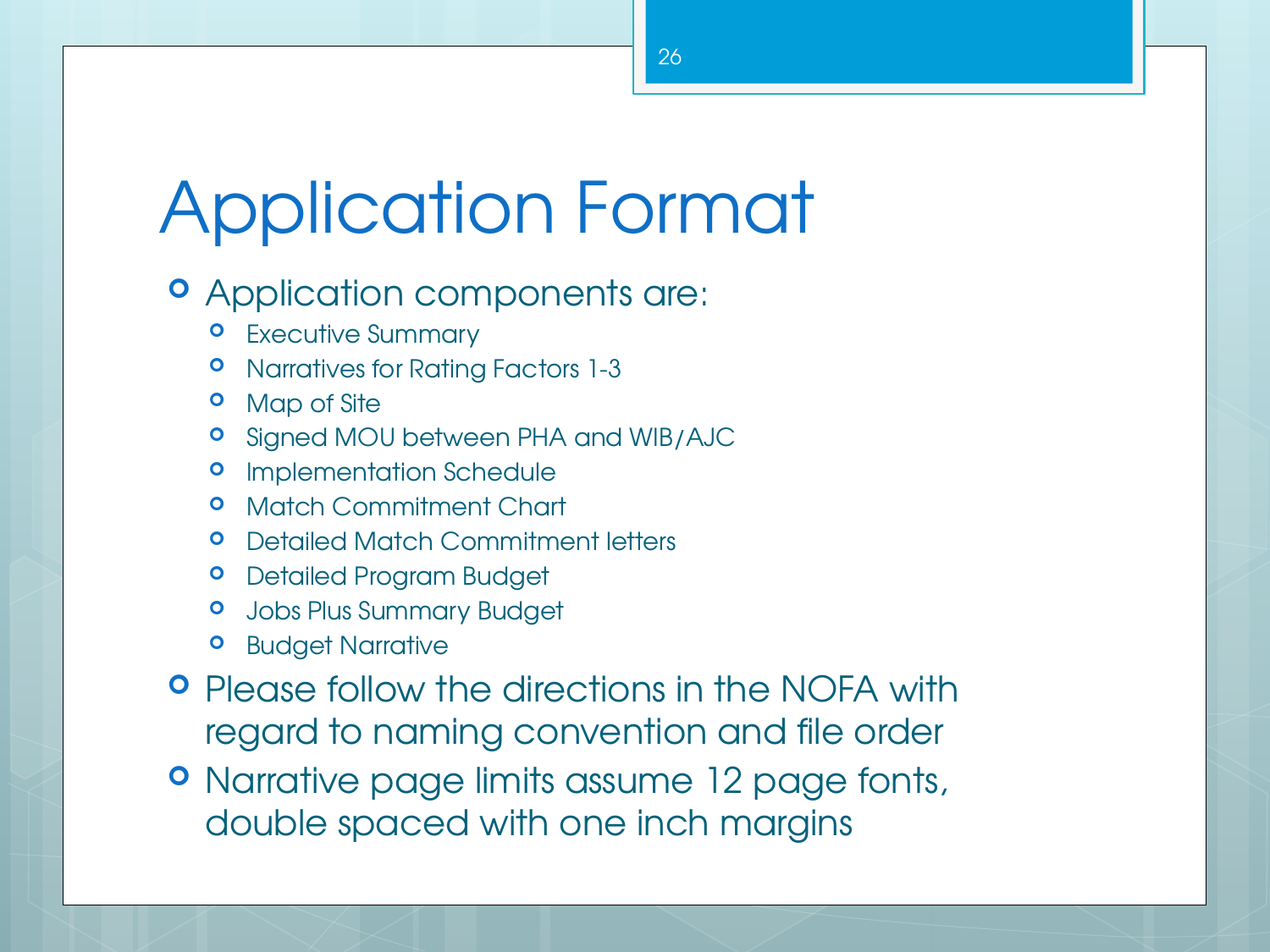

26
# Application Format
Application components are:
Executive Summary
Narratives for Rating Factors 1-3
Map of Site
Signed MOU between PHA and WIB/AJC
Implementation Schedule
Match Commitment Chart
Detailed Match Commitment letters
Detailed Program Budget
Jobs Plus Summary Budget
Budget Narrative
Please follow the directions in the NOFA with regard to naming convention and file order
Narrative page limits assume 12 page fonts, double spaced with one inch margins